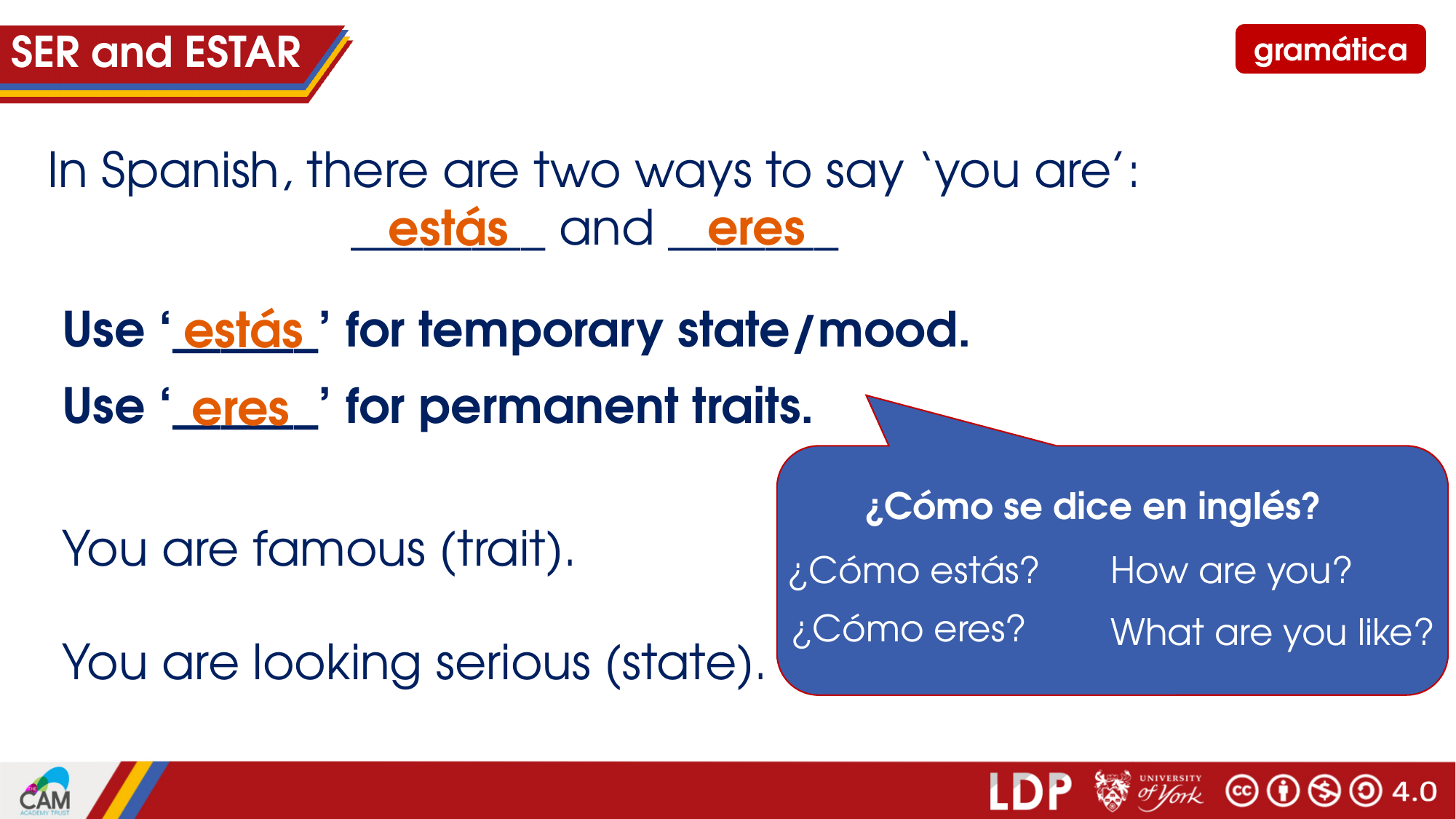

gramática
# SER and ESTAR
In Spanish, there are two ways to say ‘you are’: ________ and _______
eres
estás
Use ‘______’ for temporary state/mood.
estás
Use ‘______’ for permanent traits.
eres

¿Cómo se dice en inglés?
Eres famoso/a.
You are famous (trait).
¿Cómo estás?
How are you?
¿Cómo eres?
What are you like?
Estás serio/a.
You are looking serious (state).